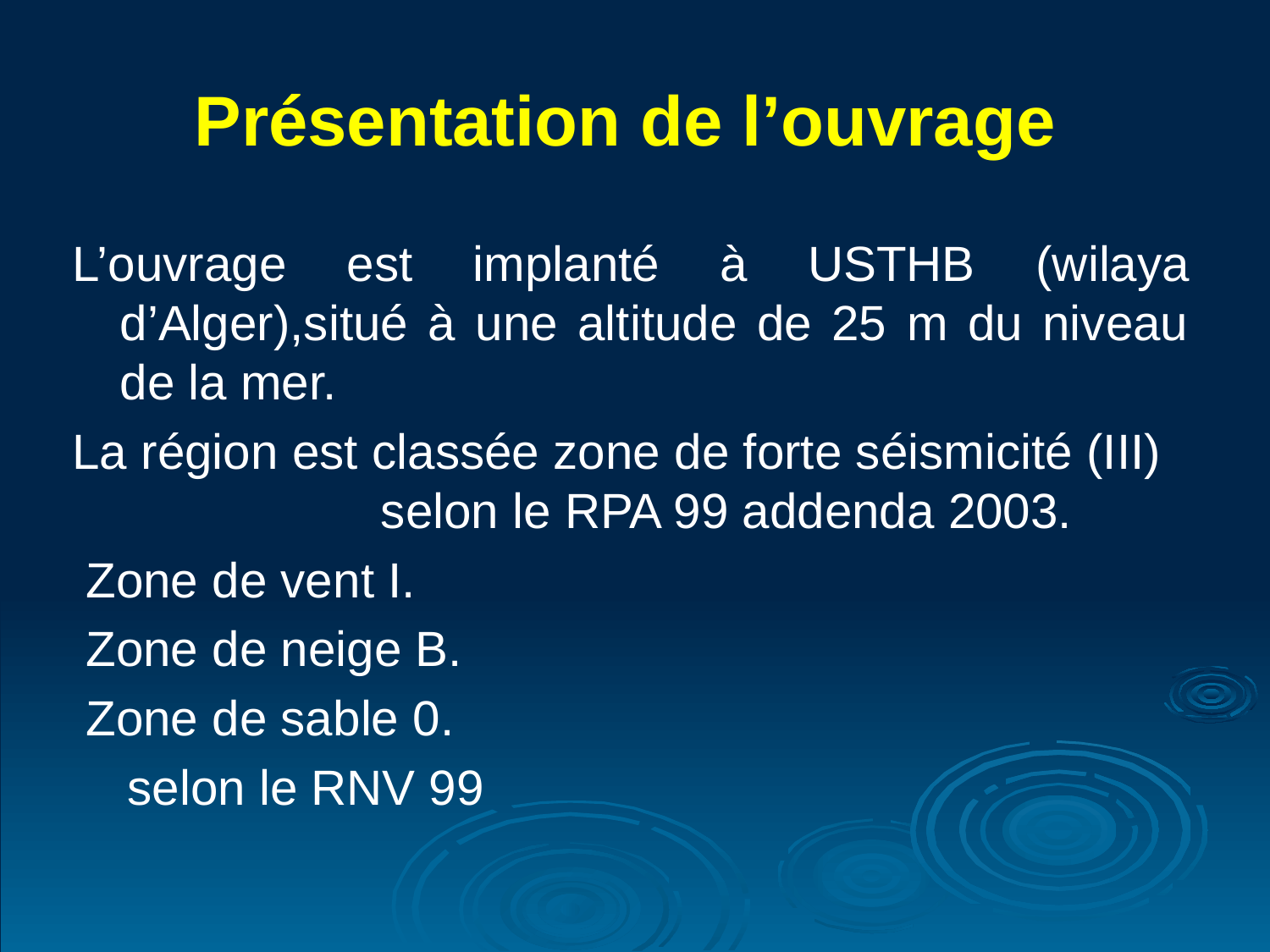

Présentation de l’ouvrage
L’ouvrage est implanté à USTHB (wilaya d’Alger),situé à une altitude de 25 m du niveau de la mer.
La région est classée zone de forte séismicité (III)                      selon le RPA 99 addenda 2003.
 Zone de vent I.
 Zone de neige B.
 Zone de sable 0.
    selon le RNV 99